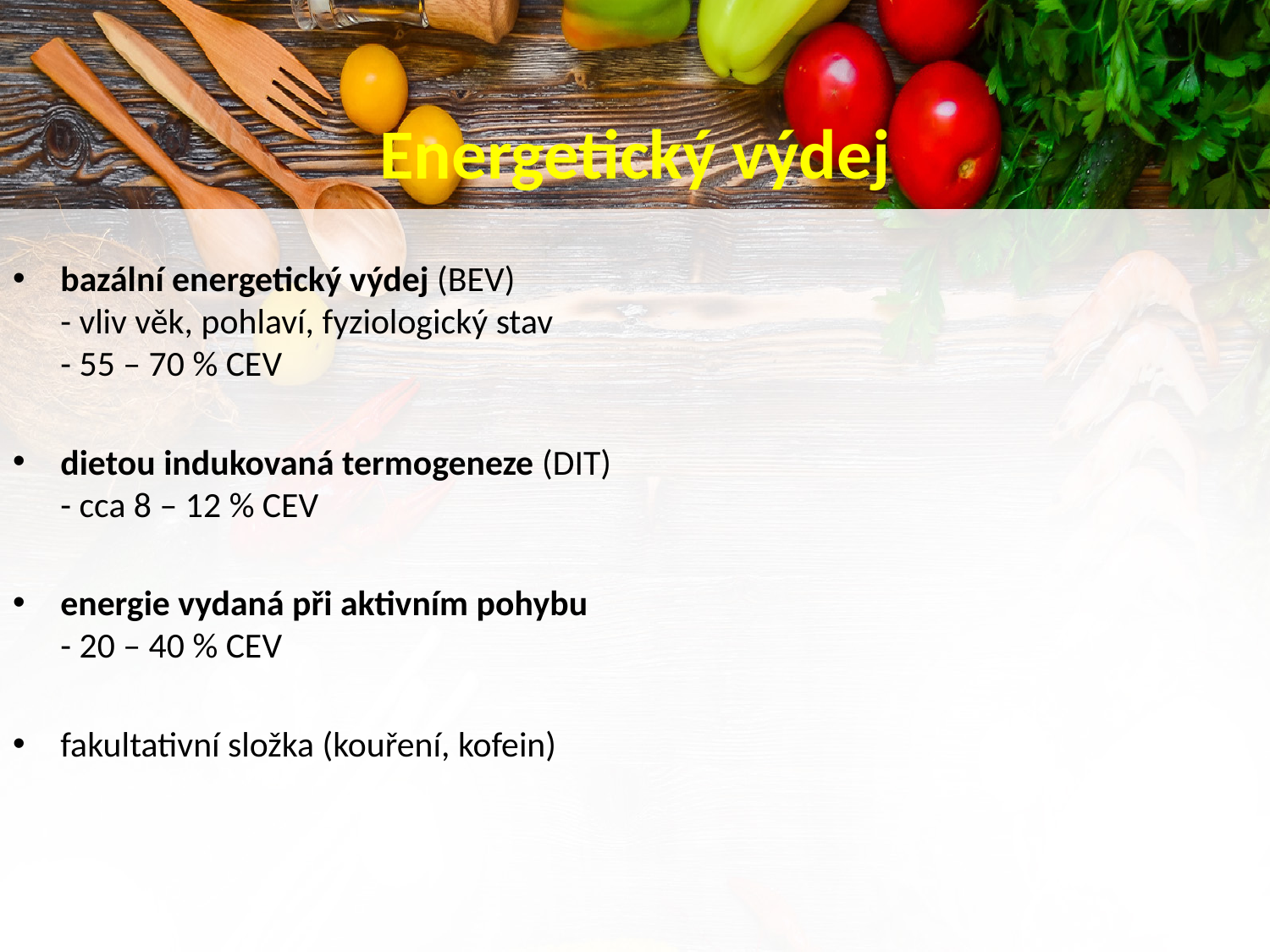

# Energetický výdej
bazální energetický výdej (BEV)
- vliv věk, pohlaví, fyziologický stav
- 55 – 70 % CEV

dietou indukovaná termogeneze (DIT)
- cca 8 – 12 % CEV

energie vydaná při aktivním pohybu
- 20 – 40 % CEV

fakultativní složka (kouření, kofein)